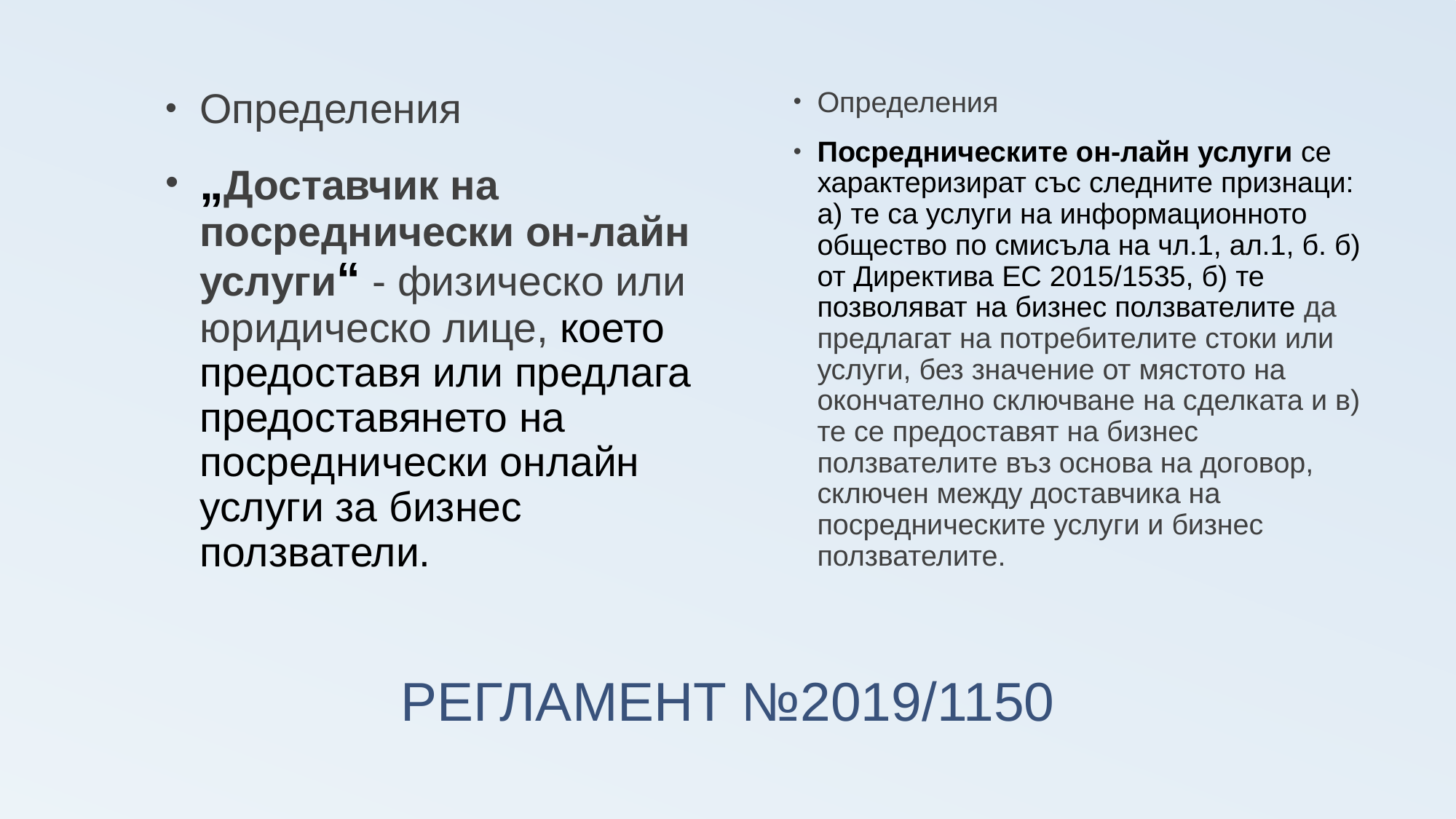

Определения
„Доставчик на посреднически он-лайн услуги“ - физическо или юридическо лице, което предоставя или предлага предоставянето на посреднически онлайн услуги за бизнес ползватели.

Определения
Посредническите он-лайн услуги се характеризират със следните признаци: а) те са услуги на информационното общество по смисъла на чл.1, ал.1, б. б) от Директива ЕС 2015/1535, б) те позволяват на бизнес ползвателите да предлагат на потребителите стоки или услуги, без значение от мястото на окончателно сключване на сделката и в) те се предоставят на бизнес ползвателите въз основа на договор, сключен между доставчика на посредническите услуги и бизнес ползвателите.

# РЕГЛАМЕНТ №2019/1150